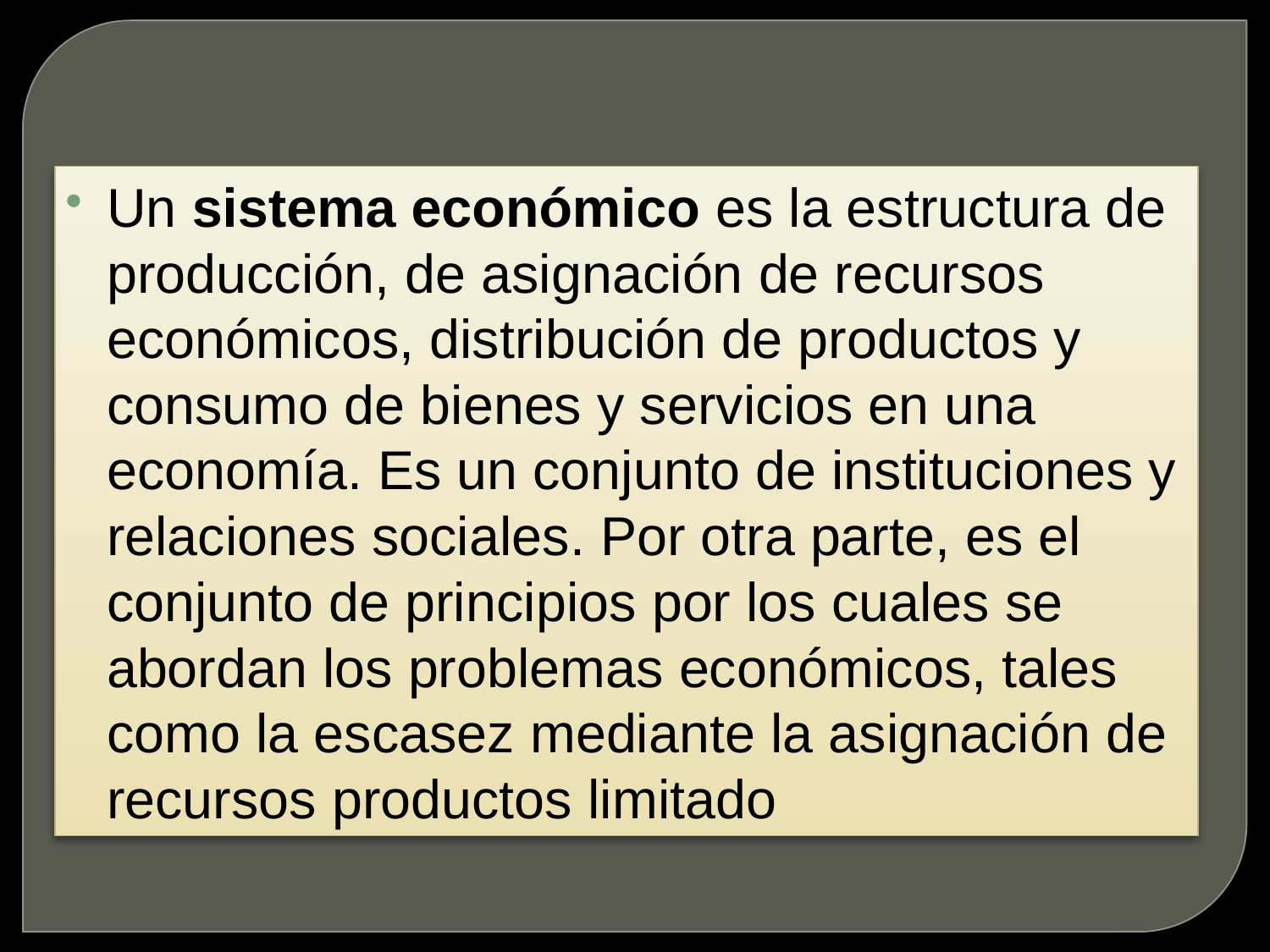

Un sistema económico es la estructura de producción, de asignación de recursos económicos, distribución de productos y consumo de bienes y servicios en una economía. Es un conjunto de instituciones y relaciones sociales. Por otra parte, es el conjunto de principios por los cuales se abordan los problemas económicos, tales como la escasez mediante la asignación de recursos productos limitado